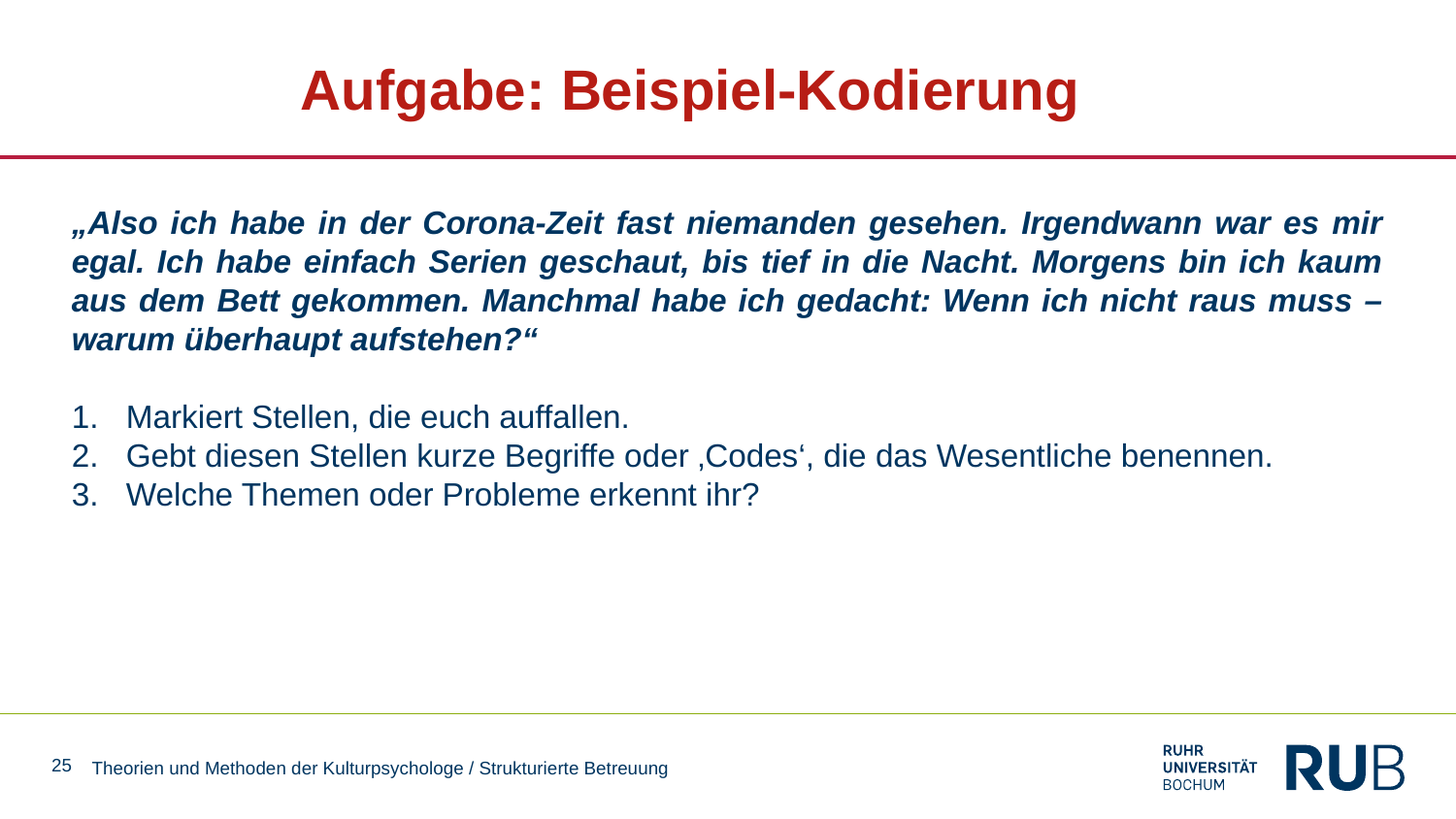

# Aufgabe: Beispiel-Kodierung

„Also ich habe in der Corona-Zeit fast niemanden gesehen. Irgendwann war es mir egal. Ich habe einfach Serien geschaut, bis tief in die Nacht. Morgens bin ich kaum aus dem Bett gekommen. Manchmal habe ich gedacht: Wenn ich nicht raus muss – warum überhaupt aufstehen?“

Markiert Stellen, die euch auffallen.
Gebt diesen Stellen kurze Begriffe oder ‚Codes‘, die das Wesentliche benennen.
Welche Themen oder Probleme erkennt ihr?

25
Theorien und Methoden der Kulturpsychologe / Strukturierte Betreuung